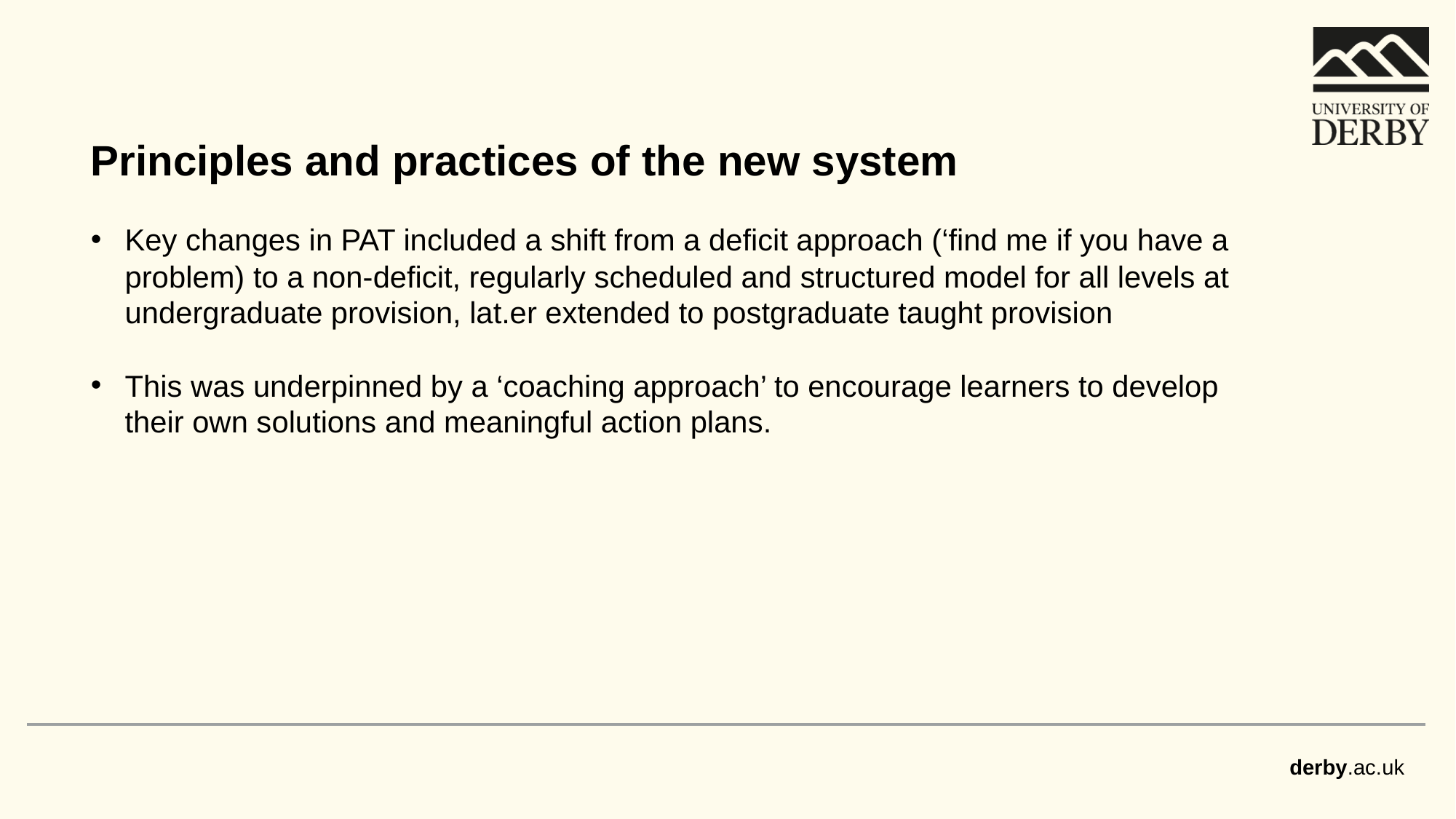

Principles and practices of the new system

Key changes in PAT included a shift from a deficit approach (‘find me if you have a problem) to a non-deficit, regularly scheduled and structured model for all levels at undergraduate provision, lat.er extended to postgraduate taught provision

This was underpinned by a ‘coaching approach’ to encourage learners to develop their own solutions and meaningful action plans.